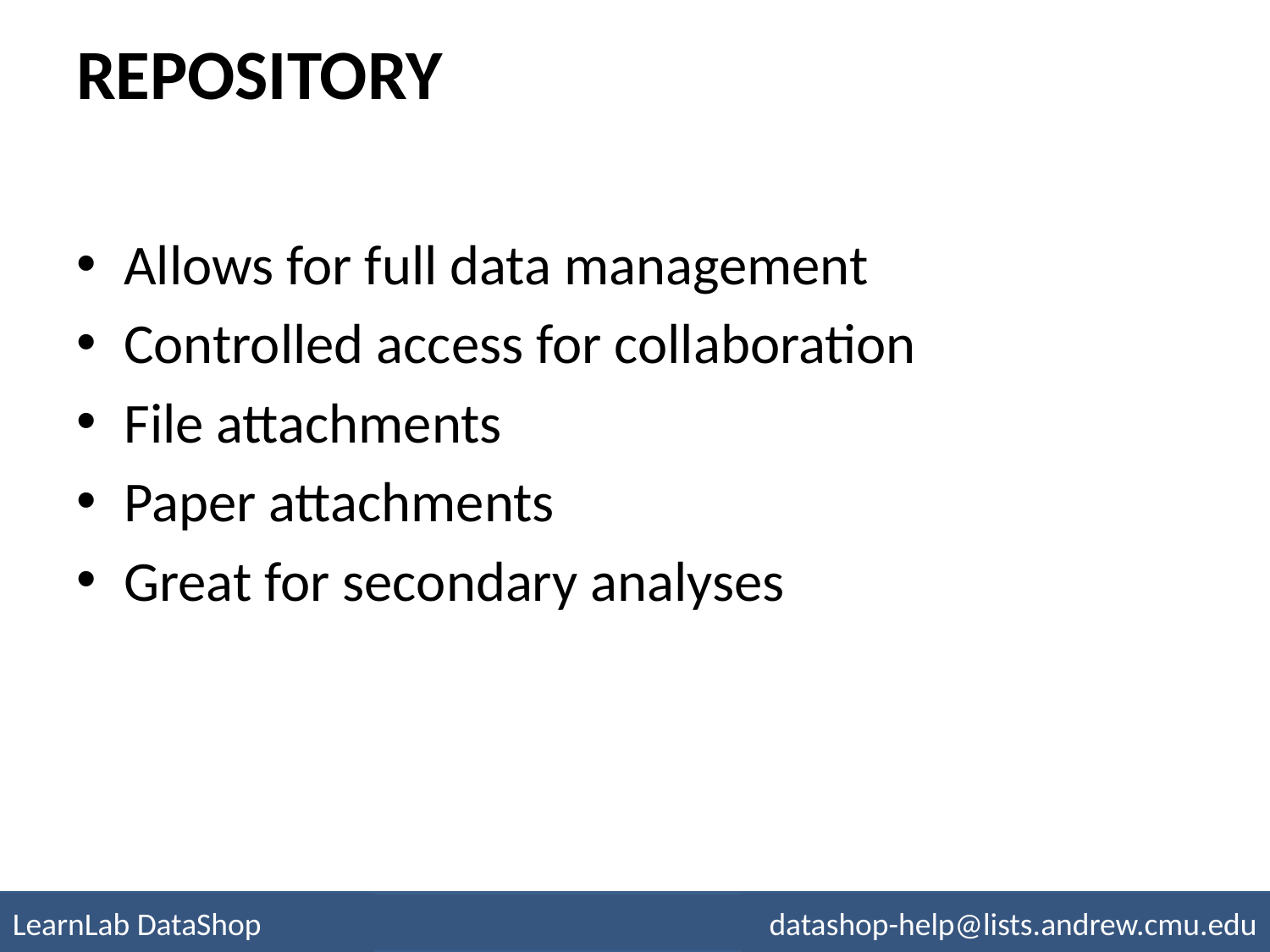

# Repository
Allows for full data management
Controlled access for collaboration
File attachments
Paper attachments
Great for secondary analyses